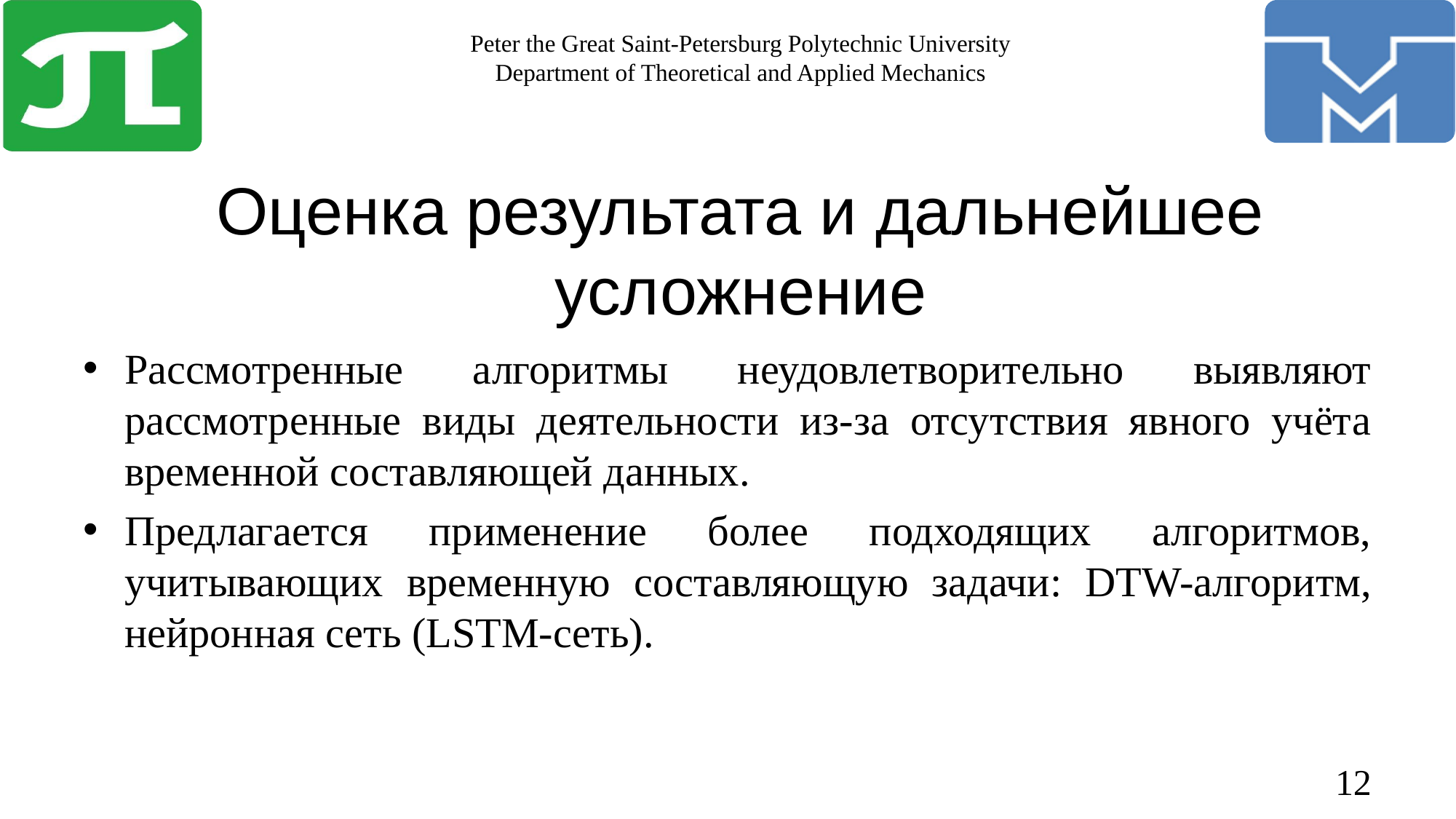

# Оценка результата и дальнейшее усложнение
Рассмотренные алгоритмы неудовлетворительно выявляют рассмотренные виды деятельности из-за отсутствия явного учёта временной составляющей данных.
Предлагается применение более подходящих алгоритмов, учитывающих временную составляющую задачи: DTW-алгоритм, нейронная сеть (LSTM-сеть).

12